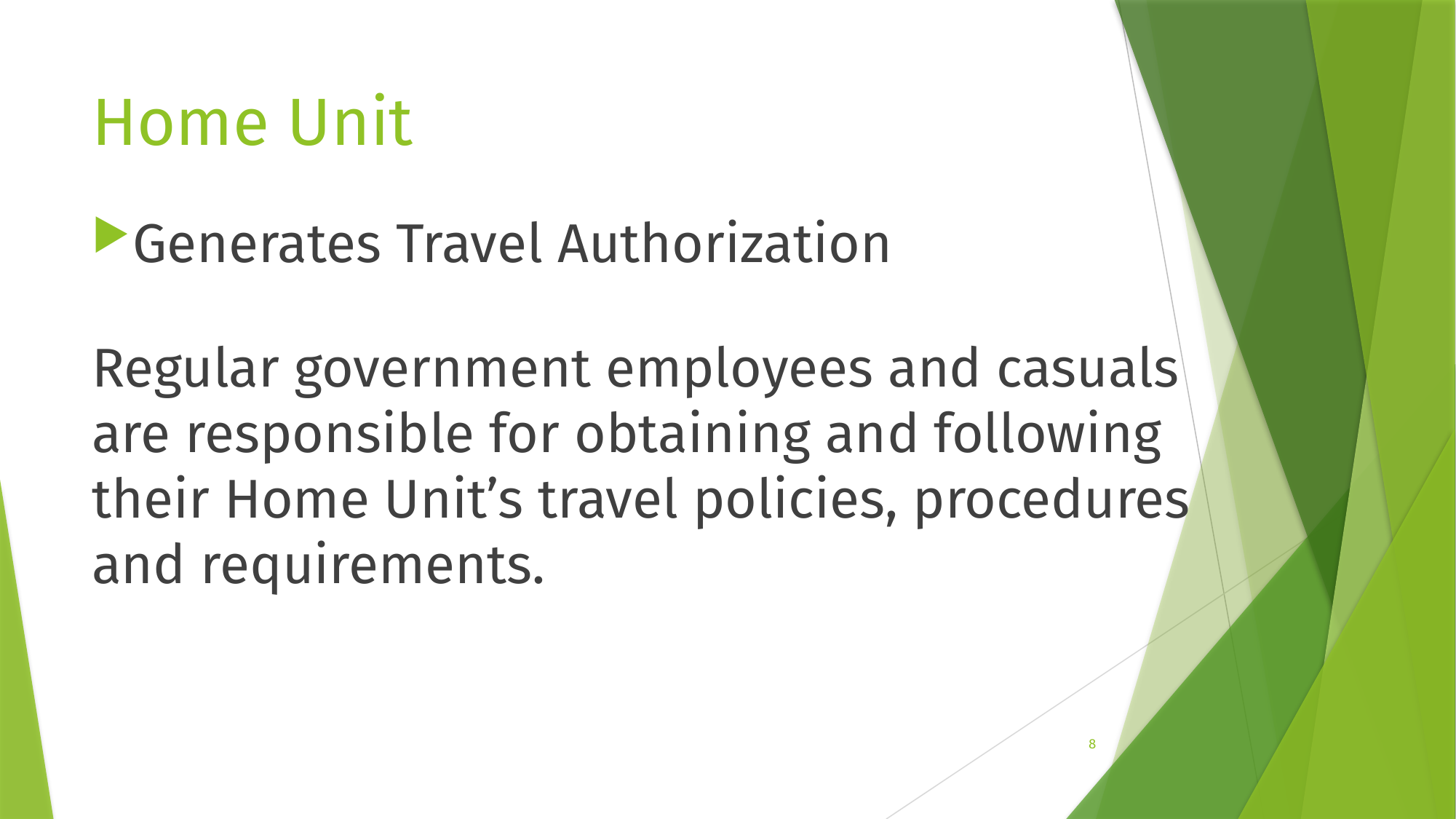

# Home Unit
Generates Travel Authorization

Regular government employees and casuals are responsible for obtaining and following their Home Unit’s travel policies, procedures and requirements.
8